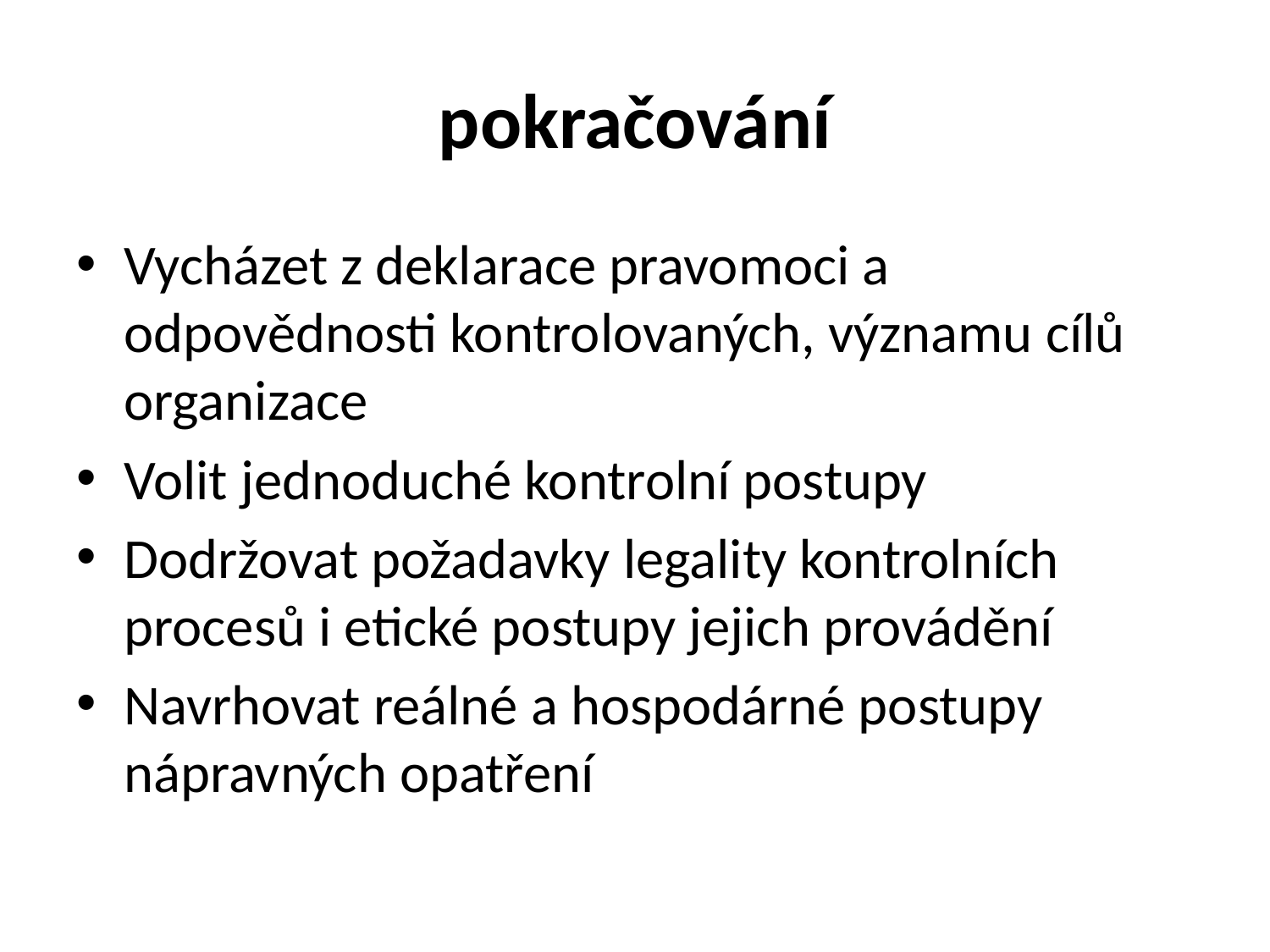

# pokračování
Vycházet z deklarace pravomoci a odpovědnosti kontrolovaných, významu cílů organizace
Volit jednoduché kontrolní postupy
Dodržovat požadavky legality kontrolních procesů i etické postupy jejich provádění
Navrhovat reálné a hospodárné postupy nápravných opatření